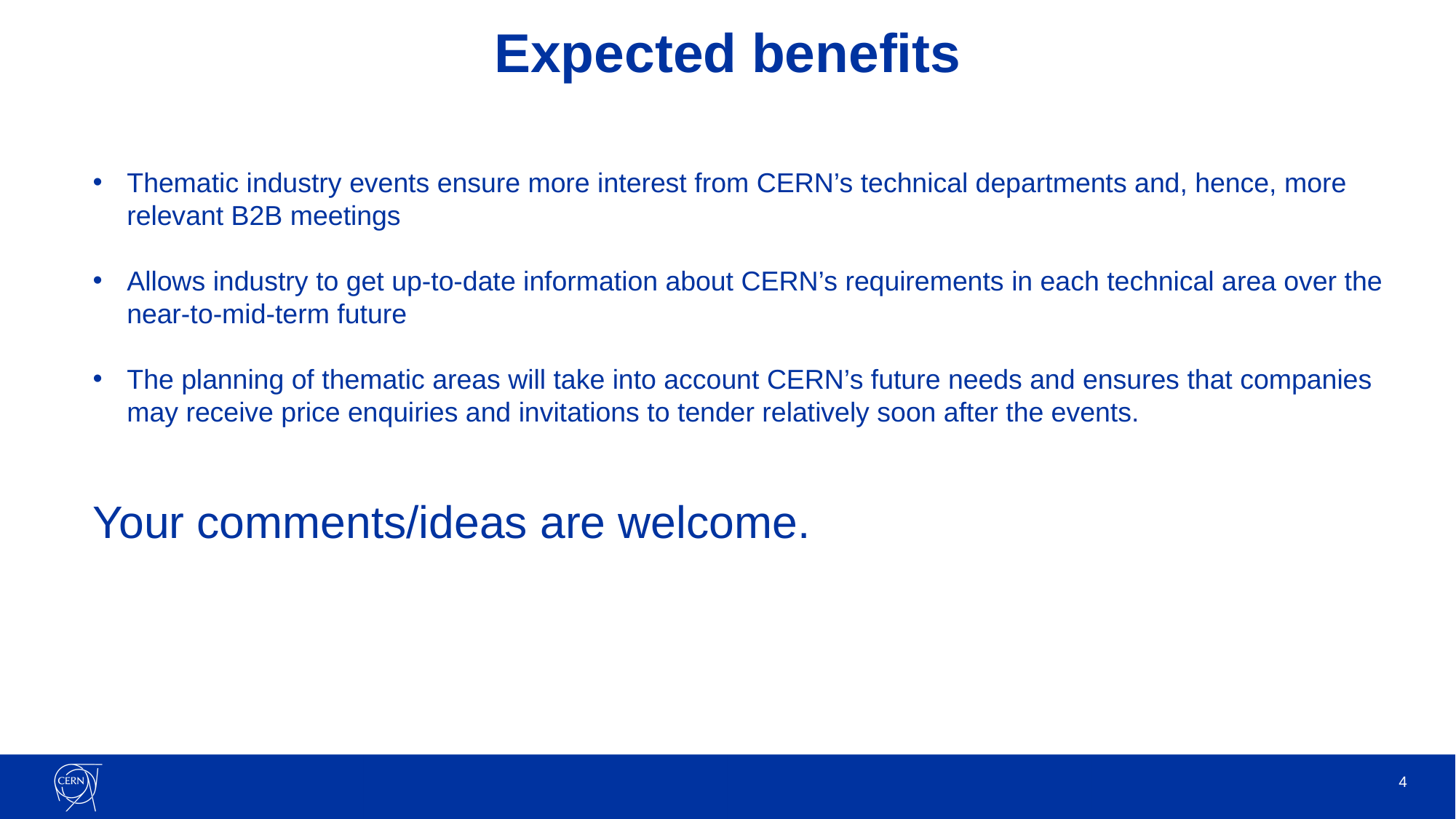

# Expected benefits

Thematic industry events ensure more interest from CERN’s technical departments and, hence, more relevant B2B meetings

Allows industry to get up-to-date information about CERN’s requirements in each technical area over the near-to-mid-term future

The planning of thematic areas will take into account CERN’s future needs and ensures that companies may receive price enquiries and invitations to tender relatively soon after the events.

Your comments/ideas are welcome.

4